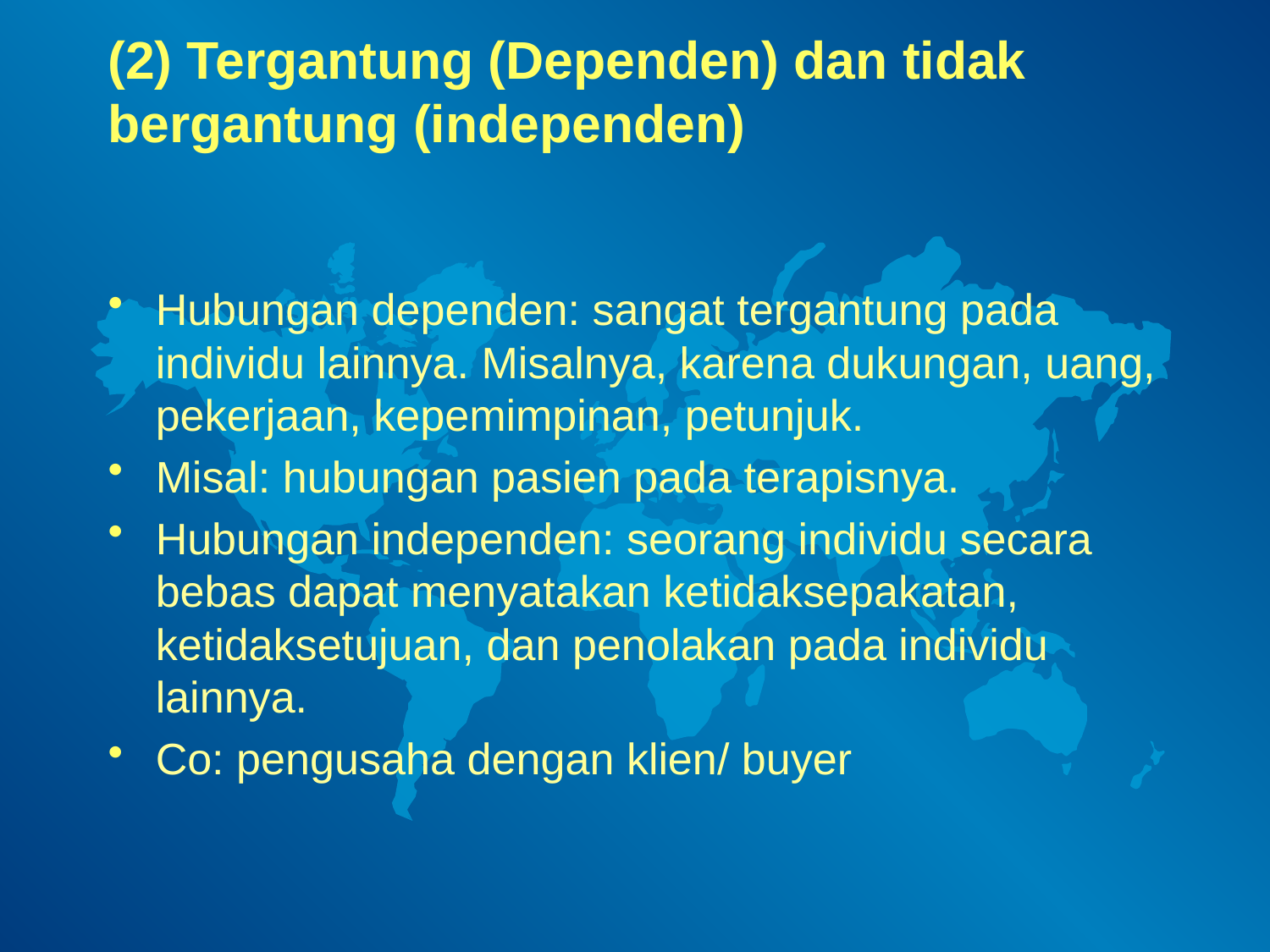

# (2) Tergantung (Dependen) dan tidak bergantung (independen)
Hubungan dependen: sangat tergantung pada individu lainnya. Misalnya, karena dukungan, uang, pekerjaan, kepemimpinan, petunjuk.
Misal: hubungan pasien pada terapisnya.
Hubungan independen: seorang individu secara bebas dapat menyatakan ketidaksepakatan, ketidaksetujuan, dan penolakan pada individu lainnya.
Co: pengusaha dengan klien/ buyer